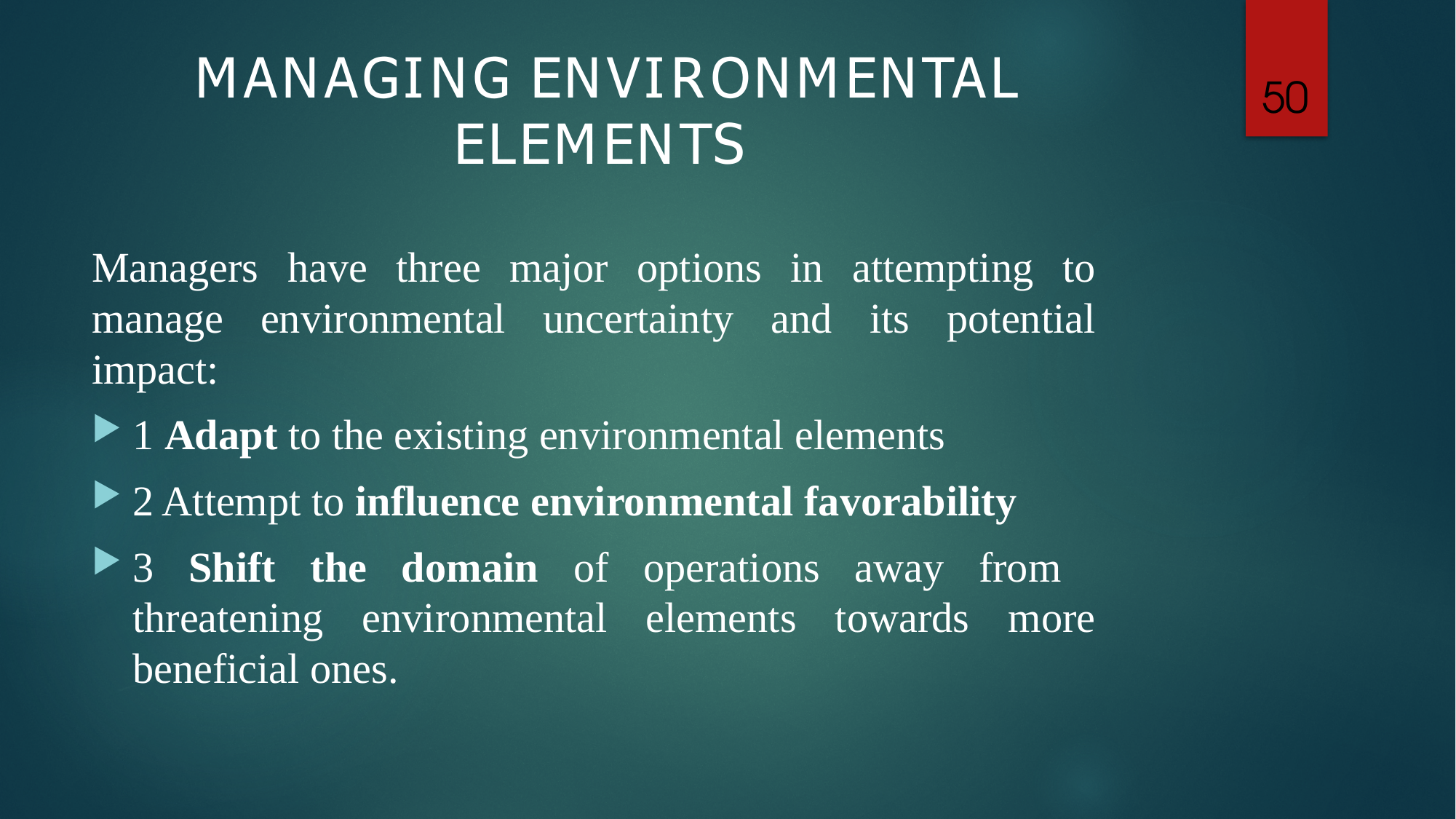

50
# MANAGING ENVIRONMENTAL ELEMENTS

Managers have three major options in attempting to manage environmental uncertainty and its potential impact:
1 Adapt to the existing environmental elements
2 Attempt to influence environmental favorability
3 Shift the domain of operations away from  threatening environmental elements towards more beneficial ones.